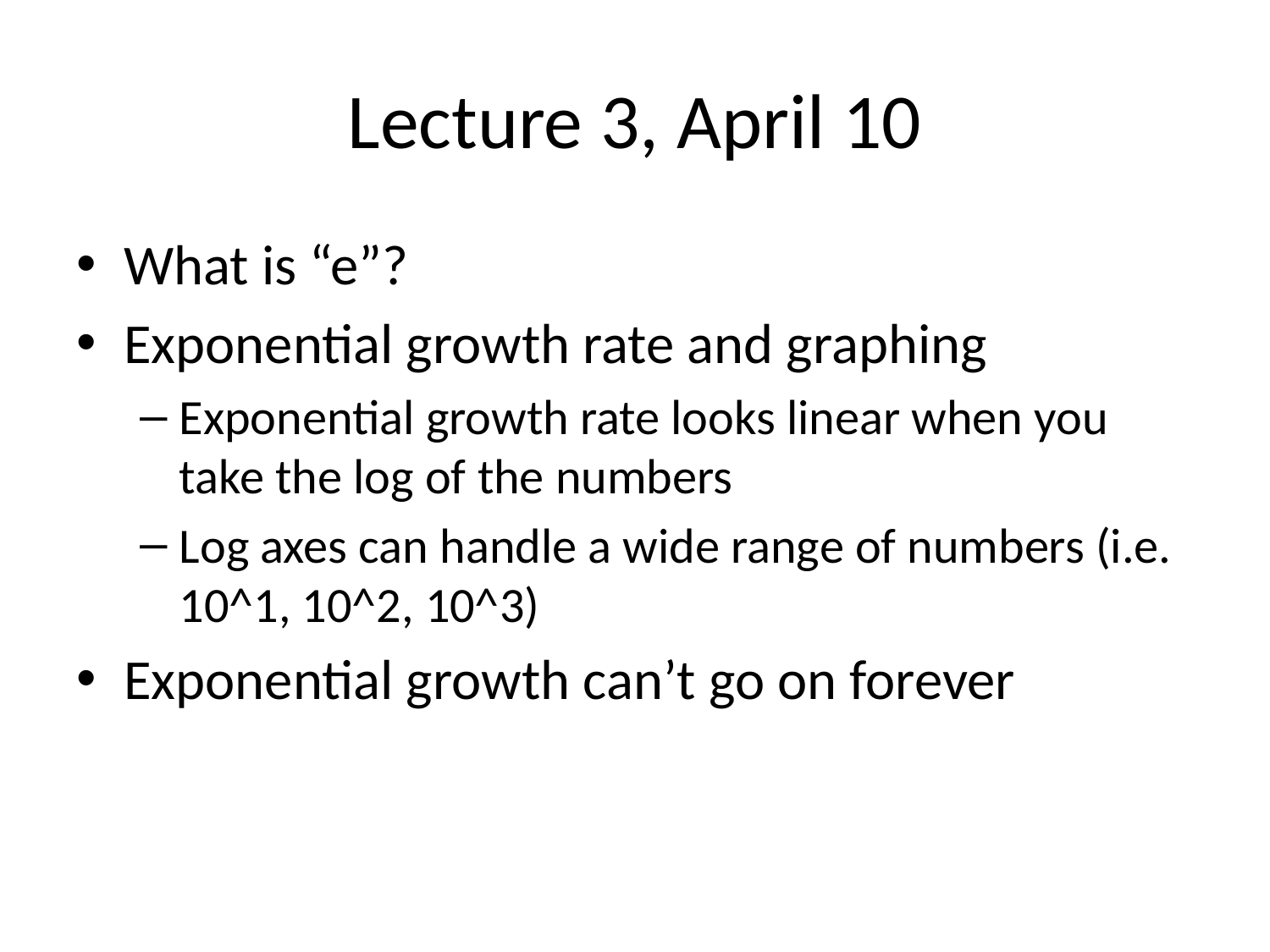

# Lecture 3, April 10
What is “e”?
Exponential growth rate and graphing
Exponential growth rate looks linear when you take the log of the numbers
Log axes can handle a wide range of numbers (i.e. 10^1, 10^2, 10^3)
Exponential growth can’t go on forever